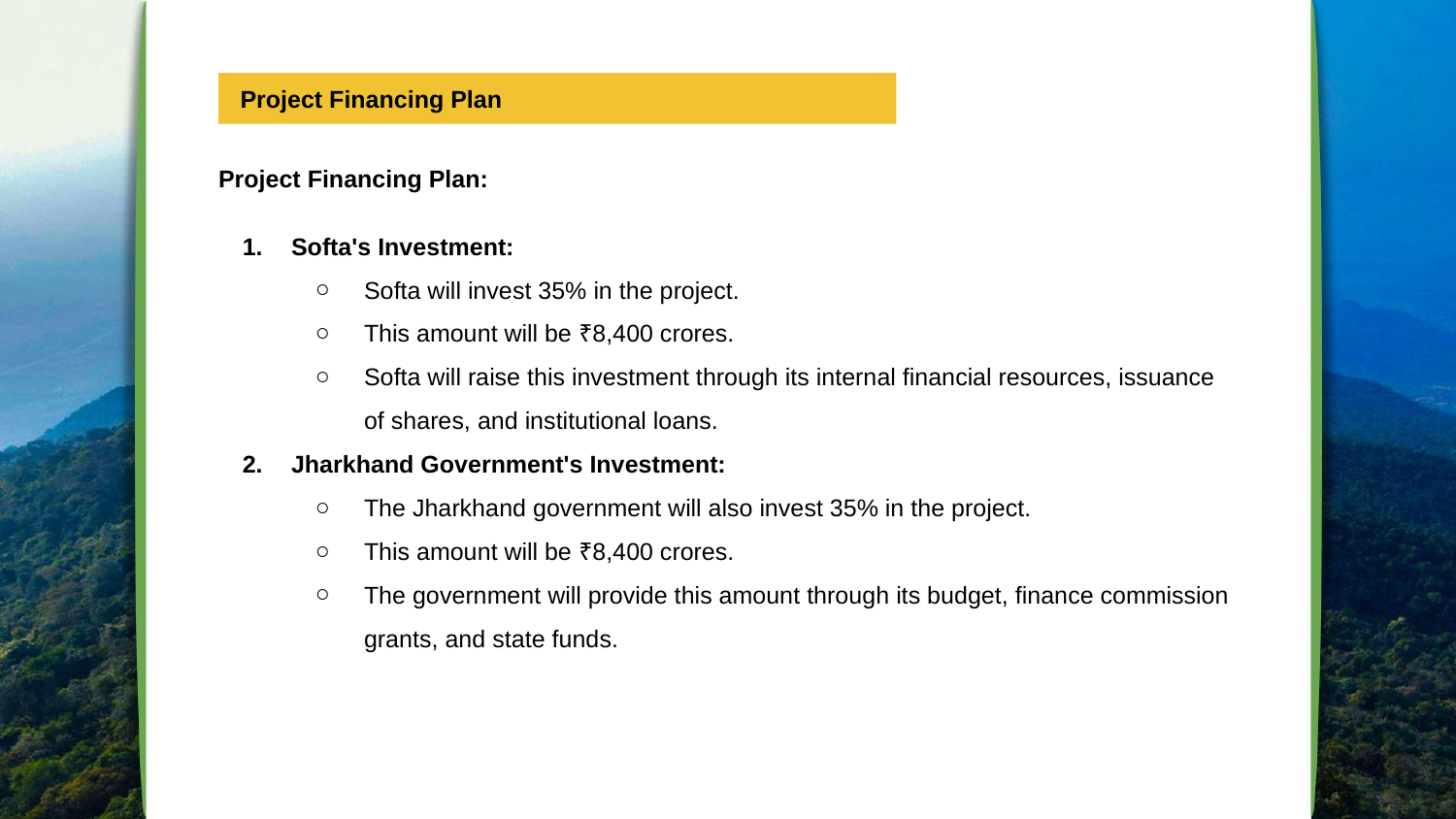

Project Financing Plan
Project Financing Plan:
Softa's Investment:
Softa will invest 35% in the project.
This amount will be ₹8,400 crores.
Softa will raise this investment through its internal financial resources, issuance of shares, and institutional loans.
Jharkhand Government's Investment:
The Jharkhand government will also invest 35% in the project.
This amount will be ₹8,400 crores.
The government will provide this amount through its budget, finance commission grants, and state funds.